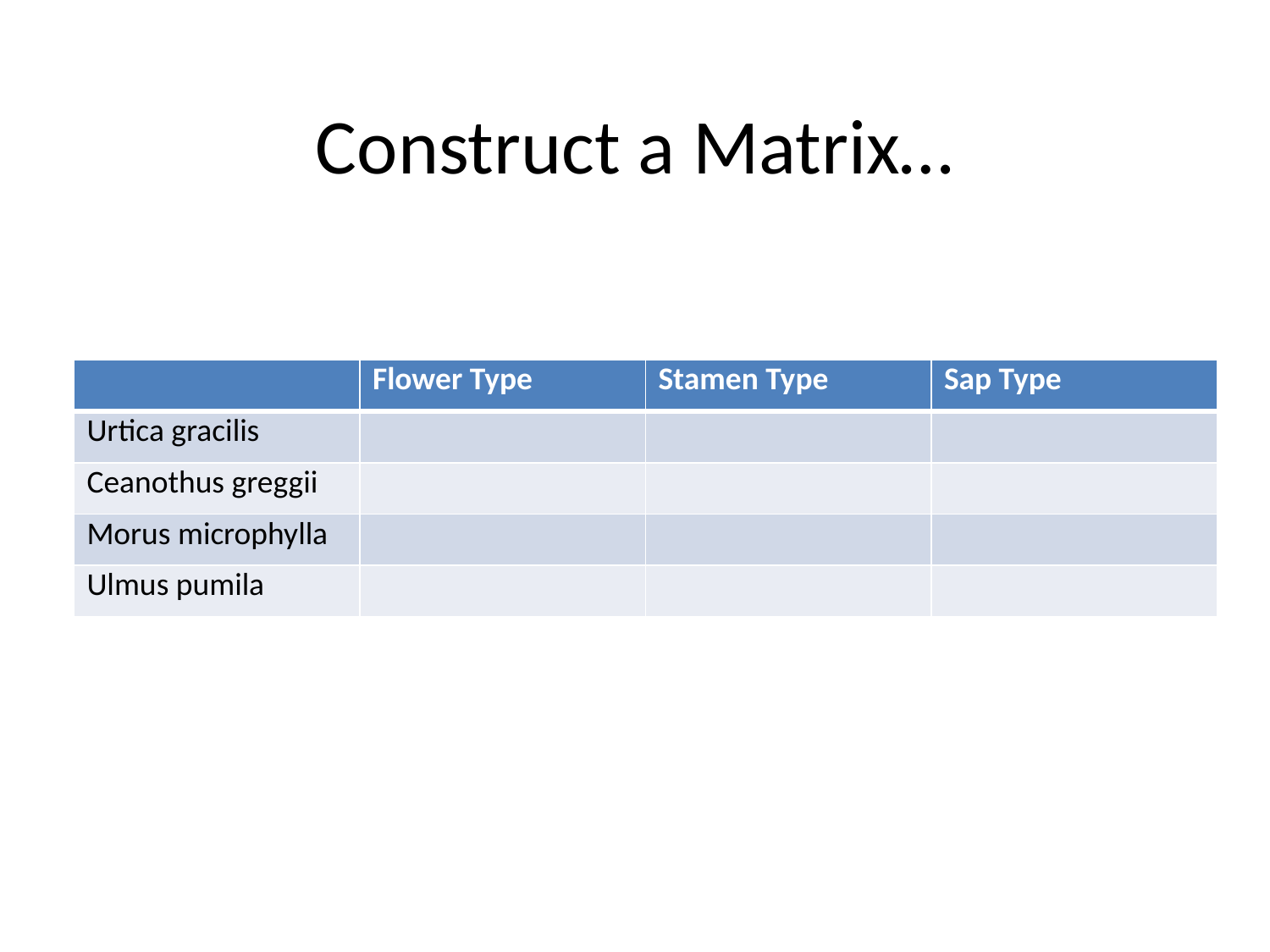

# Construct a Matrix…
|  | Flower Type | Stamen Type | Sap Type |
| --- | --- | --- | --- |
| Urtica gracilis |  |  |  |
| Ceanothus greggii |  |  |  |
| Morus microphylla |  |  |  |
| Ulmus pumila |  |  |  |